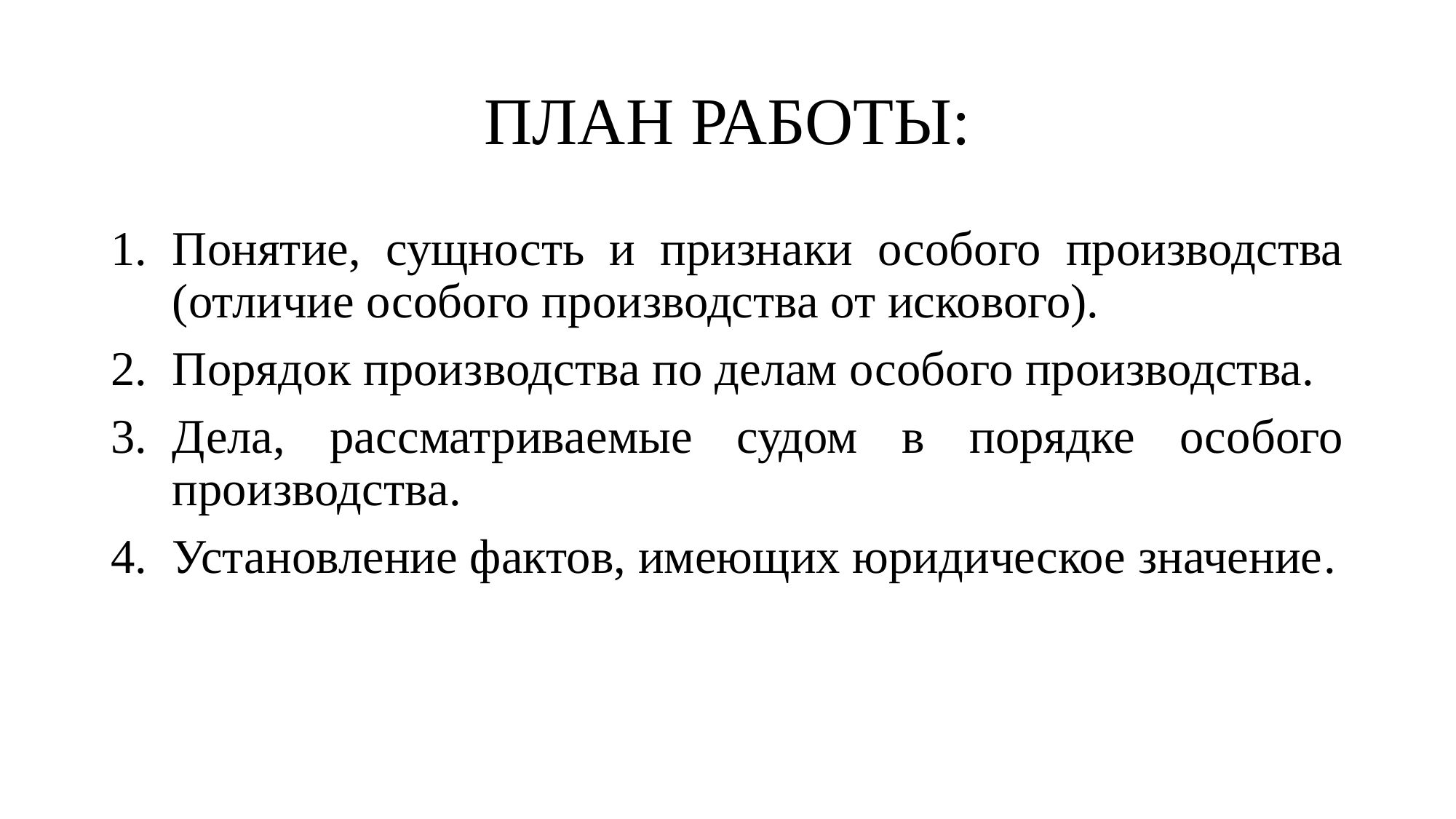

# ПЛАН РАБОТЫ:
Понятие, сущность и признаки особого производства (отличие особого производства от искового).
Порядок производства по делам особого производства.
Дела, рассматриваемые судом в порядке особого производства.
Установление фактов, имеющих юридическое значение.